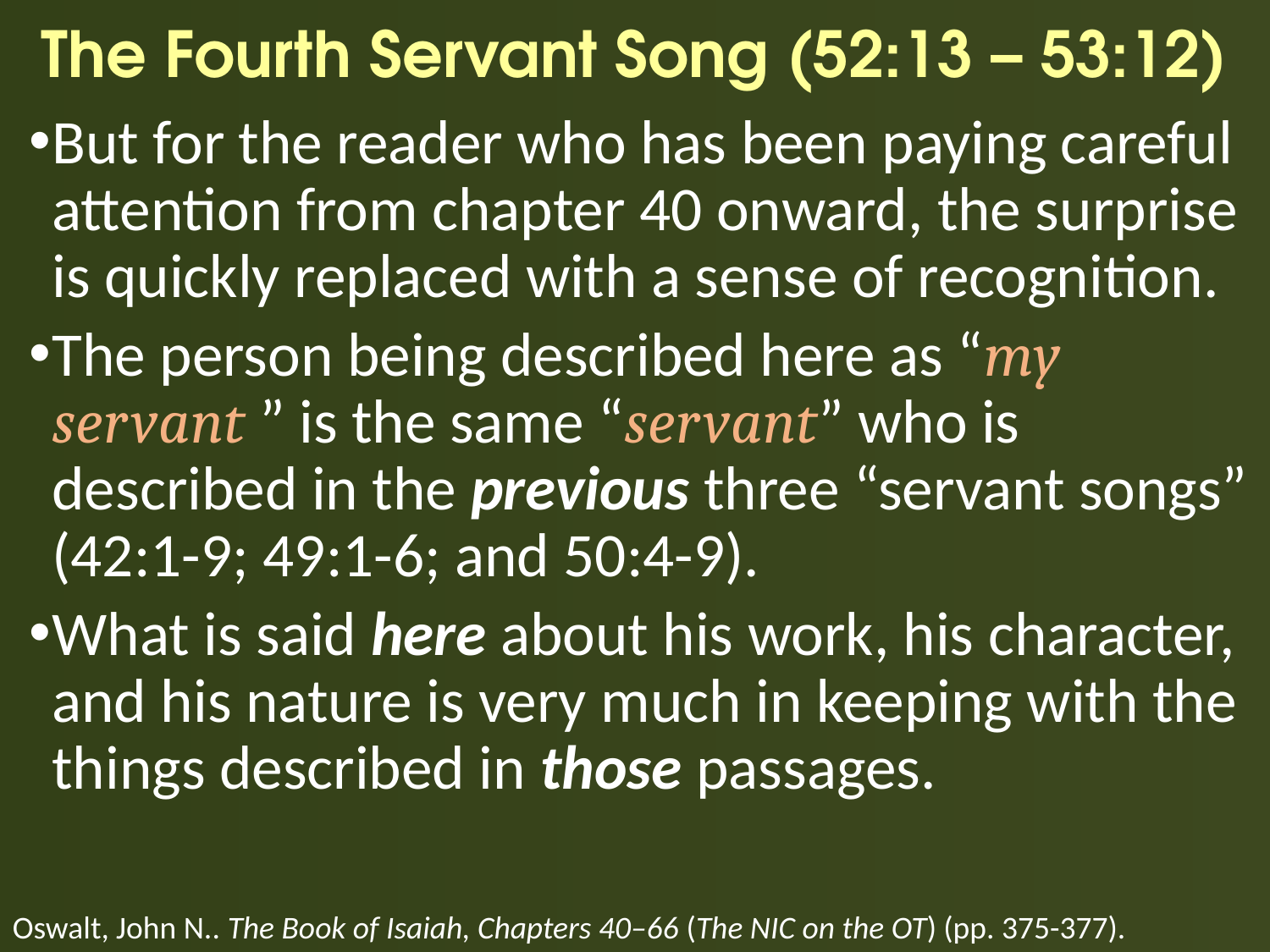

# The Fourth Servant Song (52:13 – 53:12)
But for the reader who has been paying careful attention from chapter 40 onward, the surprise is quickly replaced with a sense of recognition.
The person being described here as “my servant ” is the same “servant” who is described in the previous three “servant songs” (42:1-9; 49:1-6; and 50:4-9).
What is said here about his work, his character, and his nature is very much in keeping with the things described in those passages.

Oswalt, John N.. The Book of Isaiah, Chapters 40–66 (The NIC on the OT) (pp. 375-377).